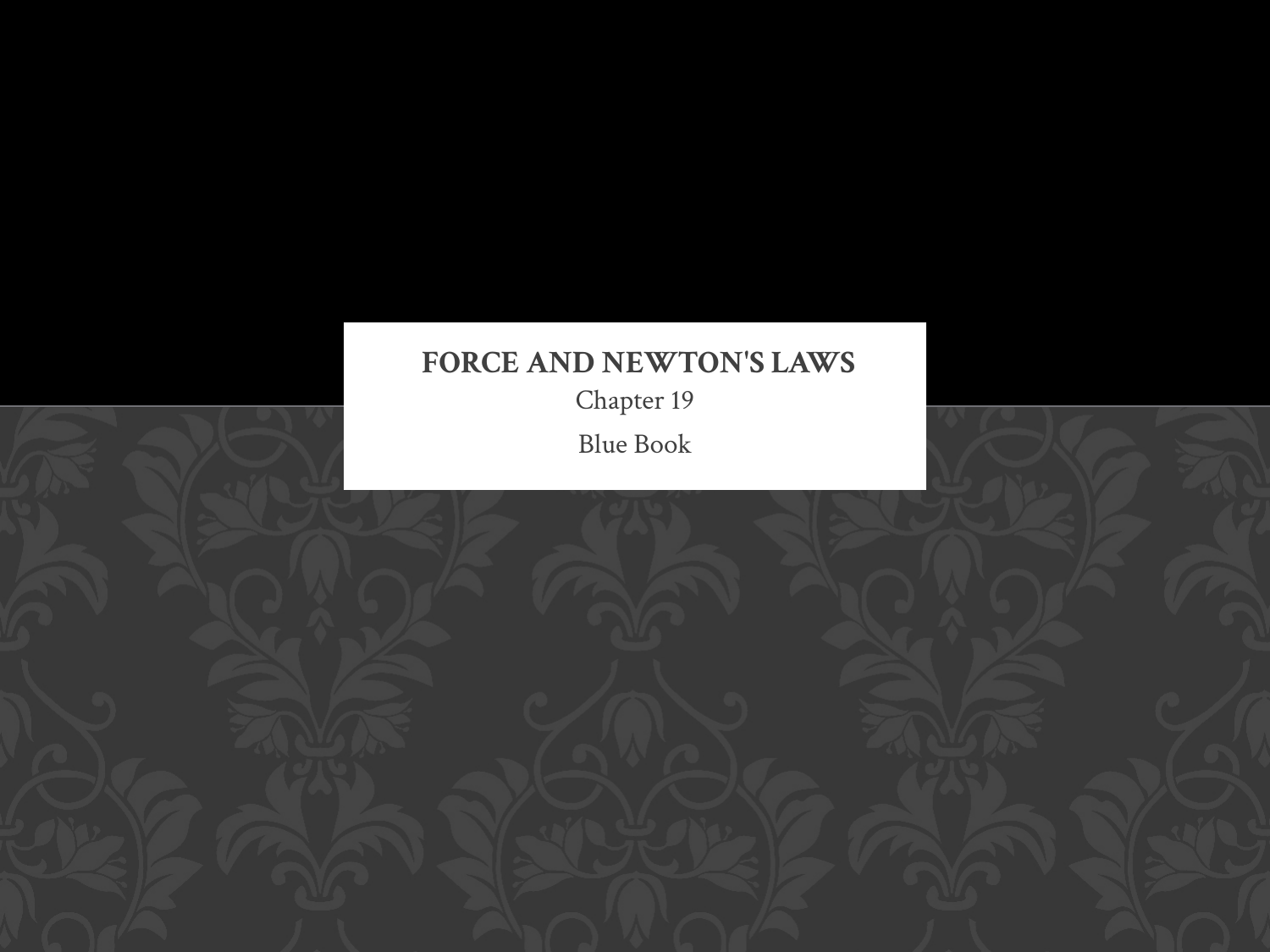

# Force and Newton's Laws
Chapter 19
Blue Book